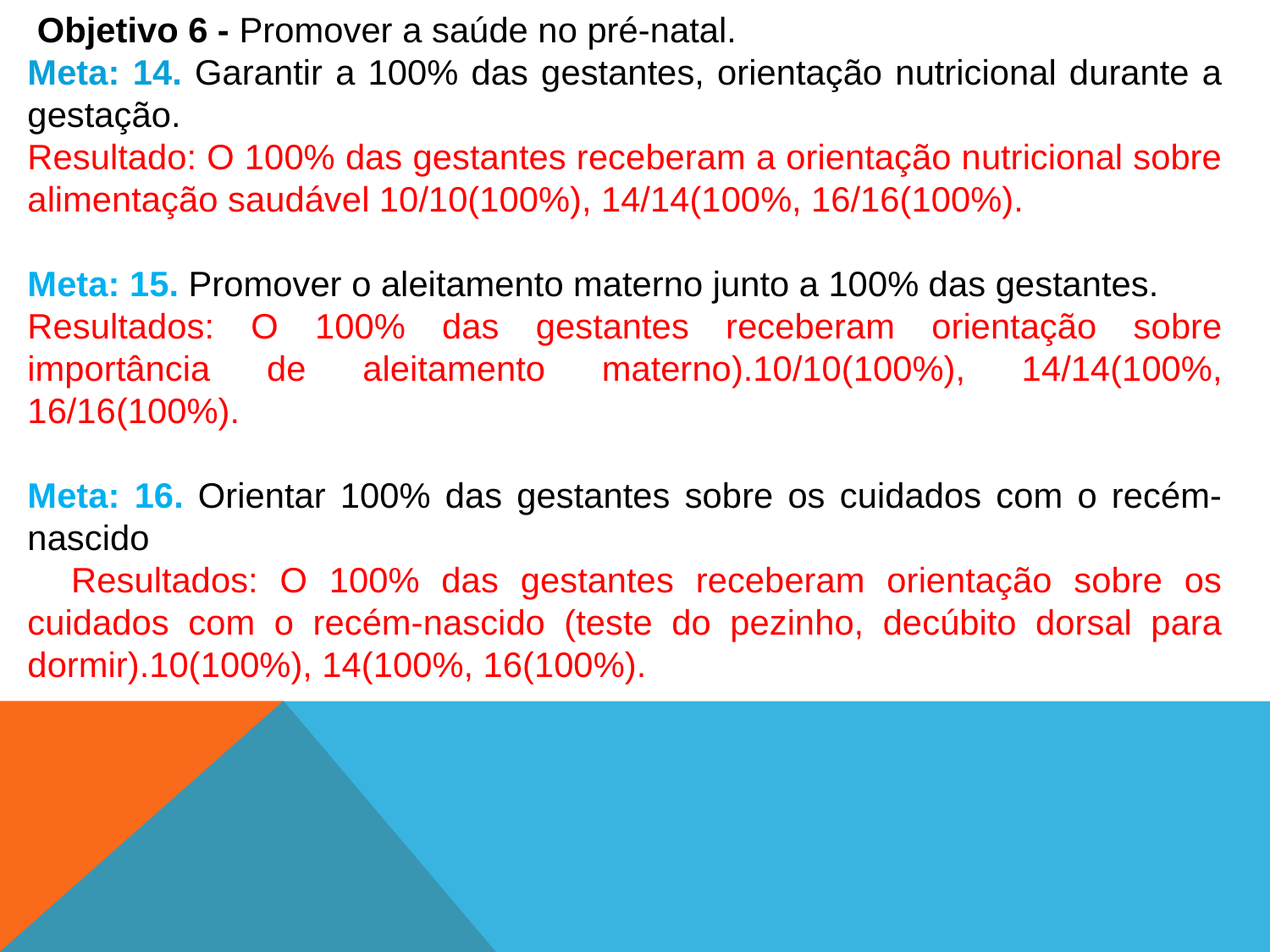

Objetivo 6 - Promover a saúde no pré-natal.
Meta: 14. Garantir a 100% das gestantes, orientação nutricional durante a gestação.
Resultado: O 100% das gestantes receberam a orientação nutricional sobre alimentação saudável 10/10(100%), 14/14(100%, 16/16(100%).

Meta: 15. Promover o aleitamento materno junto a 100% das gestantes.
Resultados: O 100% das gestantes receberam orientação sobre importância de aleitamento materno).10/10(100%), 14/14(100%, 16/16(100%).

Meta: 16. Orientar 100% das gestantes sobre os cuidados com o recém-nascido
  Resultados: O 100% das gestantes receberam orientação sobre os cuidados com o recém-nascido (teste do pezinho, decúbito dorsal para dormir).10(100%), 14(100%, 16(100%).